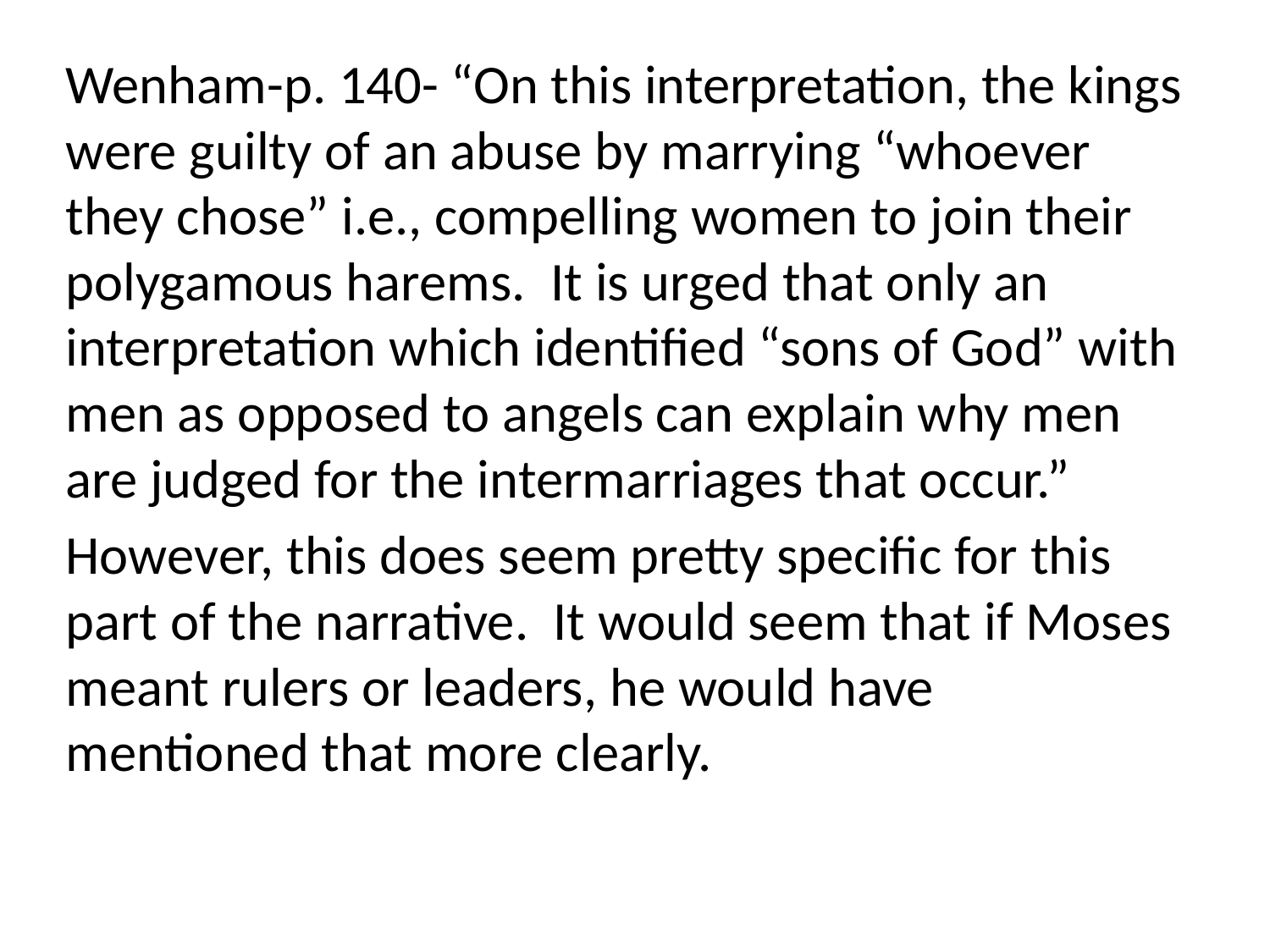

Wenham-p. 140- “On this interpretation, the kings were guilty of an abuse by marrying “whoever they chose” i.e., compelling women to join their polygamous harems.  It is urged that only an interpretation which identified “sons of God” with men as opposed to angels can explain why men are judged for the intermarriages that occur.”
However, this does seem pretty specific for this part of the narrative.  It would seem that if Moses meant rulers or leaders, he would have mentioned that more clearly.